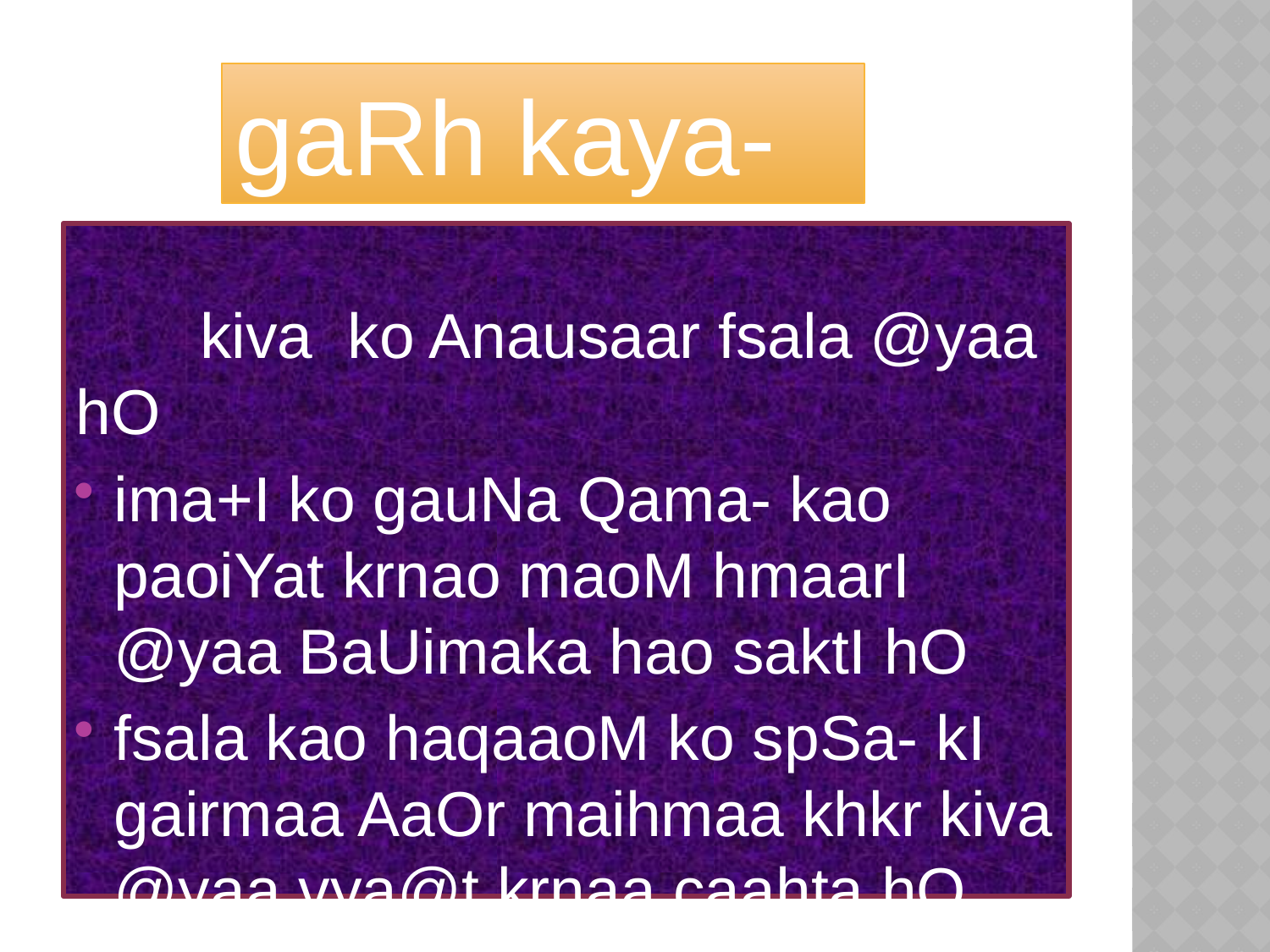

gaRh kaya-

         kiva  ko Anausaar fsala @yaa hO
ima+I ko gauNa Qama- kao paoiYat krnao maoM hmaarI @yaa BaUimaka hao saktI hO
fsala kao haqaaoM ko spSa- kI gairmaa AaOr maihmaa khkr kiva @yaa vya@t krnaa caahta hO